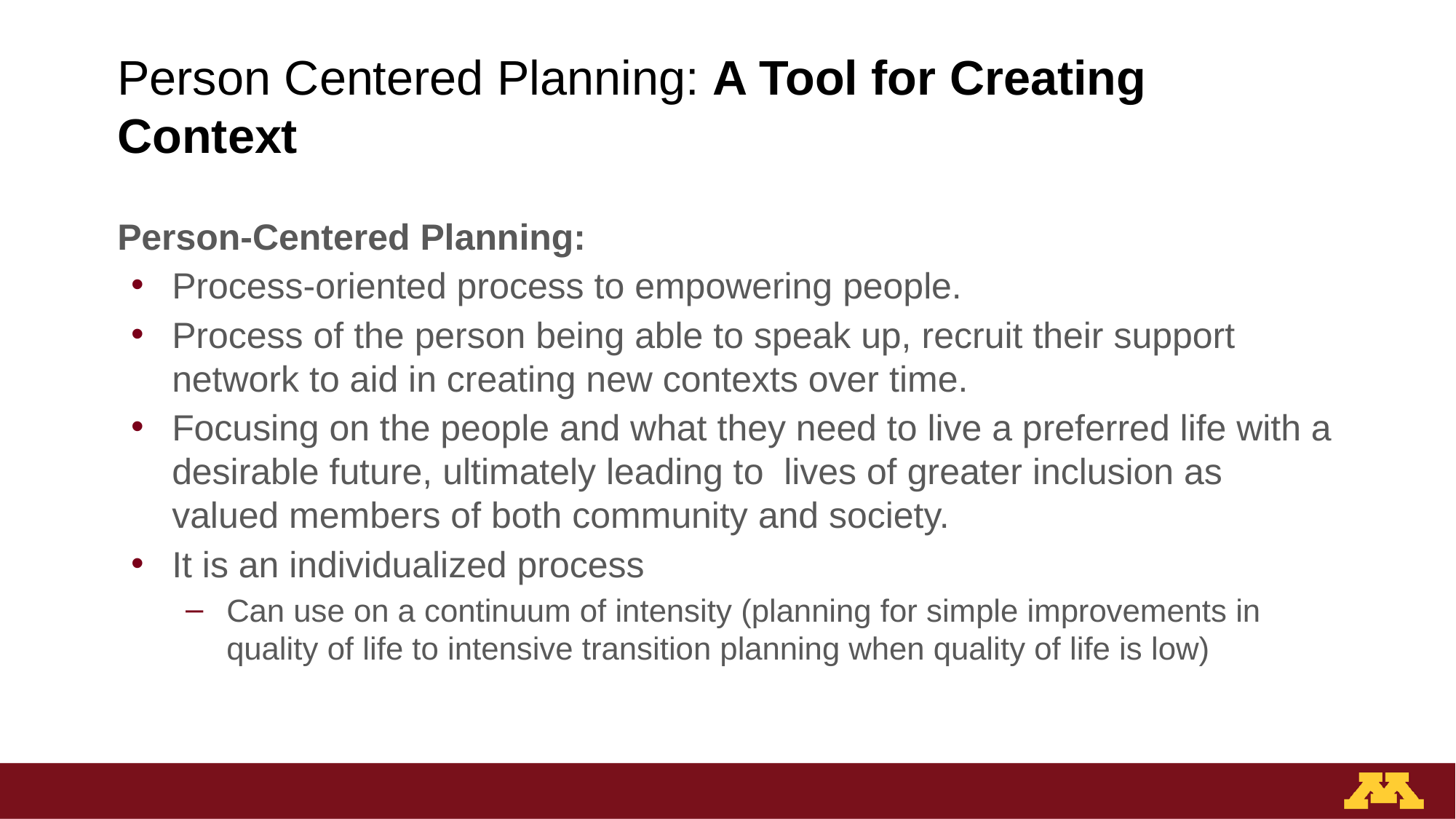

# Person Centered Planning: A Tool for Creating Context
Person-Centered Planning:
Process-oriented process to empowering people.
Process of the person being able to speak up, recruit their support network to aid in creating new contexts over time.
Focusing on the people and what they need to live a preferred life with a desirable future, ultimately leading to  lives of greater inclusion as valued members of both community and society.
It is an individualized process
Can use on a continuum of intensity (planning for simple improvements in quality of life to intensive transition planning when quality of life is low)